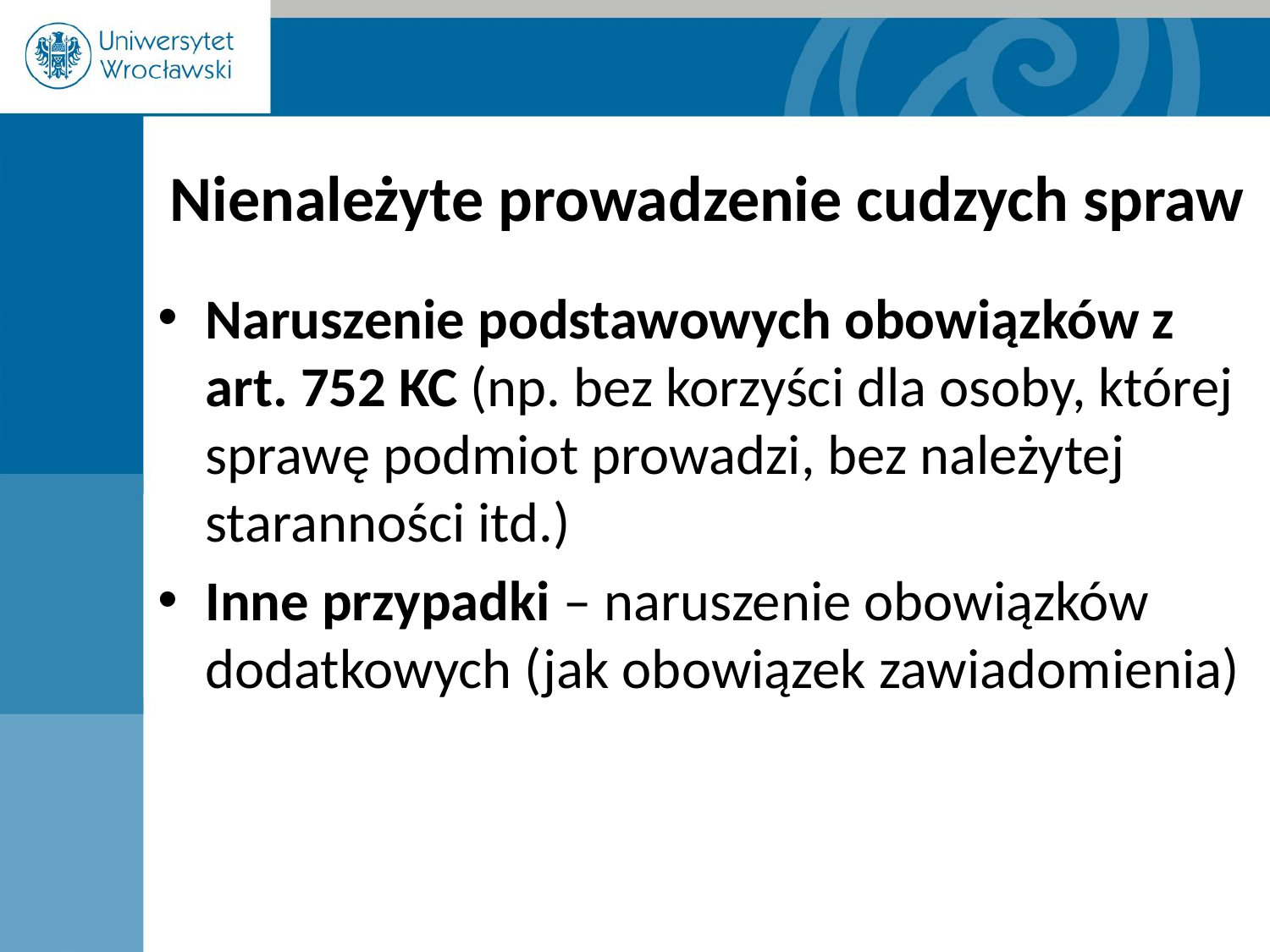

# Nienależyte prowadzenie cudzych spraw
Naruszenie podstawowych obowiązków z art. 752 KC (np. bez korzyści dla osoby, której sprawę podmiot prowadzi, bez należytej staranności itd.)
Inne przypadki – naruszenie obowiązków dodatkowych (jak obowiązek zawiadomienia)